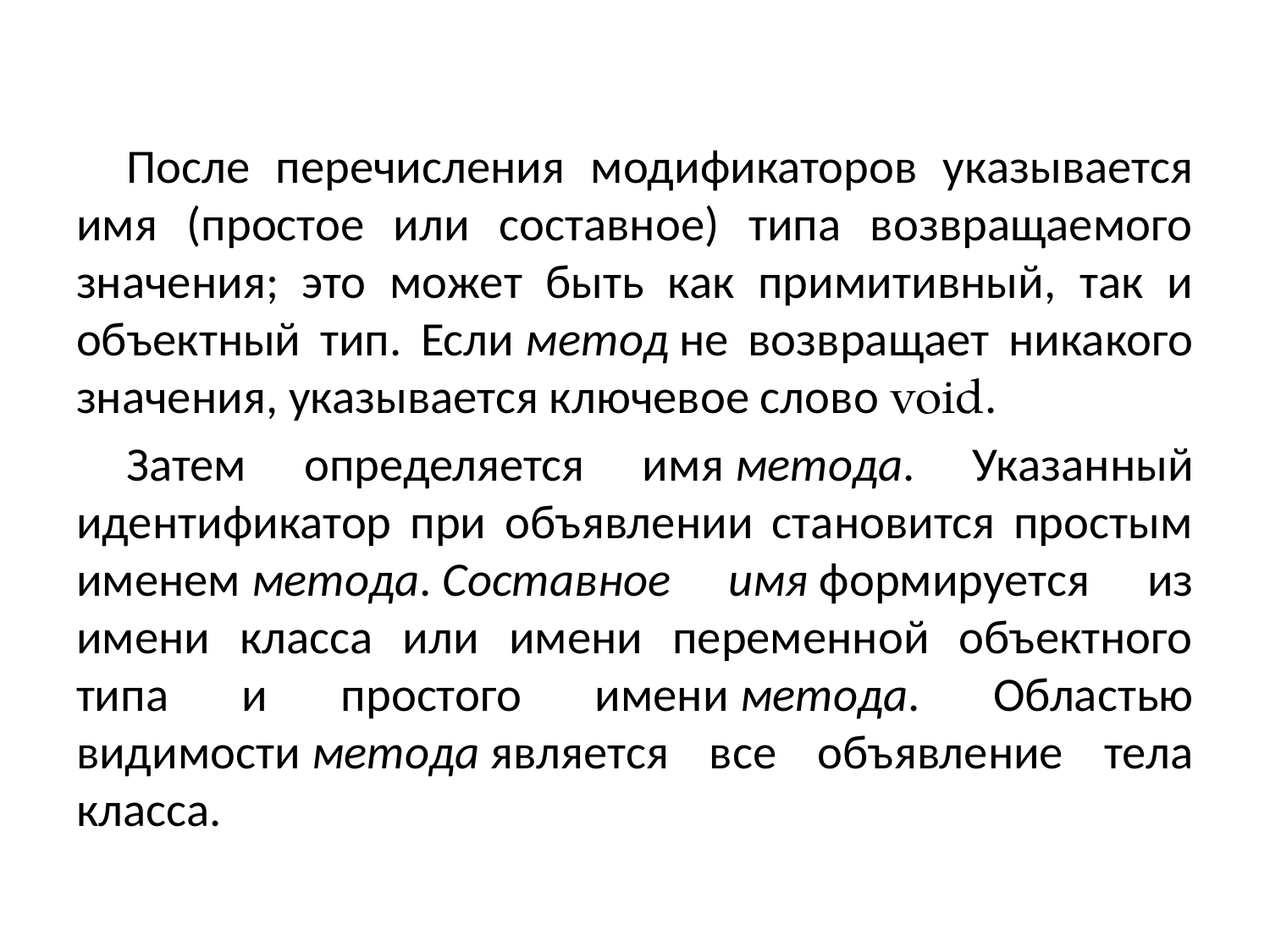

#
После перечисления модификаторов указывается имя (простое или составное) типа возвращаемого значения; это может быть как примитивный, так и объектный тип. Если метод не возвращает никакого значения, указывается ключевое слово void.
Затем определяется имя метода. Указанный идентификатор при объявлении становится простым именем метода. Составное имя формируется из имени класса или имени переменной объектного типа и простого имени метода. Областью видимости метода является все объявление тела класса.